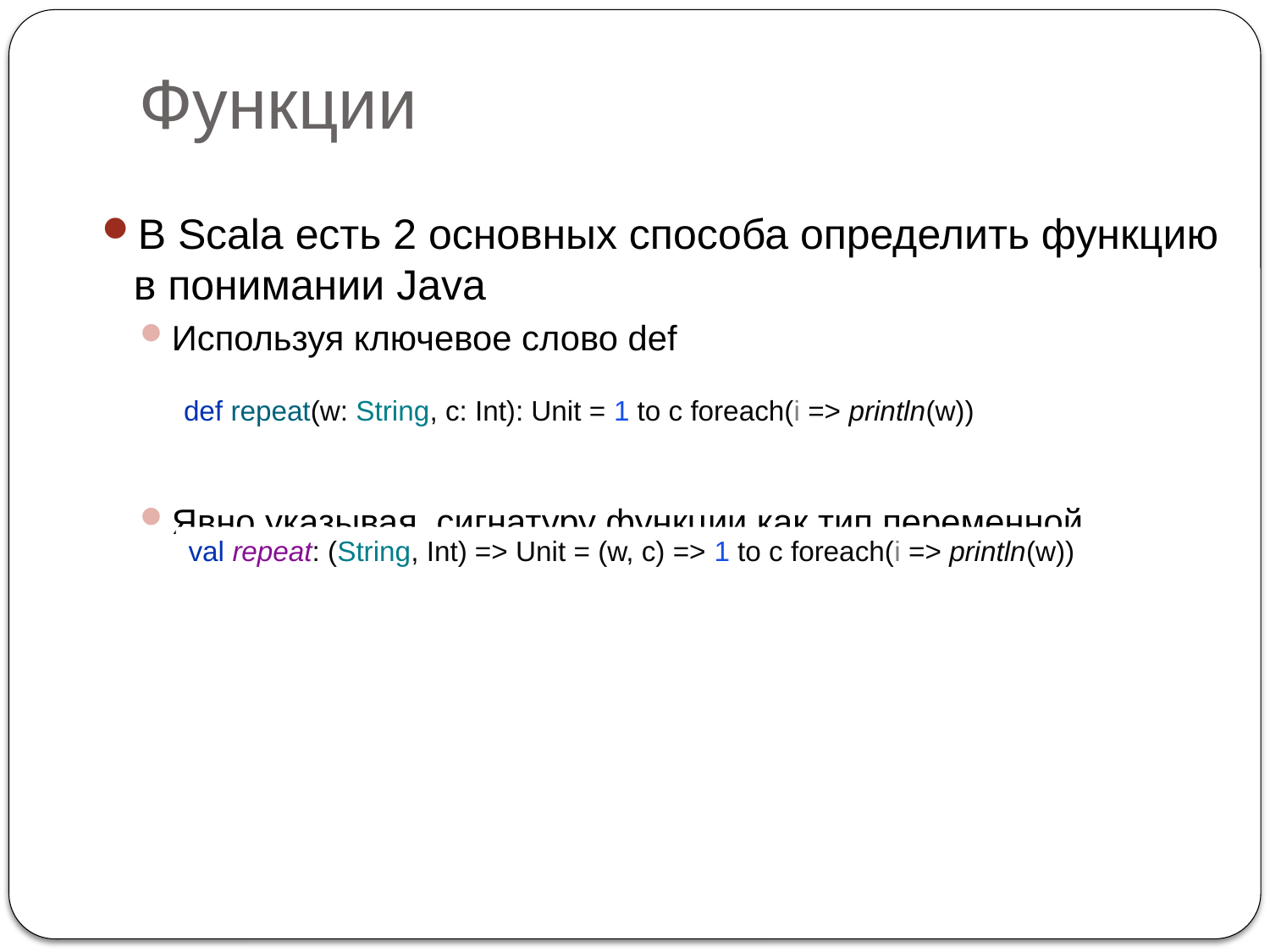

# Функции
В Scala есть 2 основных способа определить функцию в понимании Java
Используя ключевое слово def

Явно указывая  сигнатуру функции как тип переменной

def repeat(w: String, c: Int): Unit = 1 to c foreach(i => println(w))
val repeat: (String, Int) => Unit = (w, c) => 1 to c foreach(i => println(w))